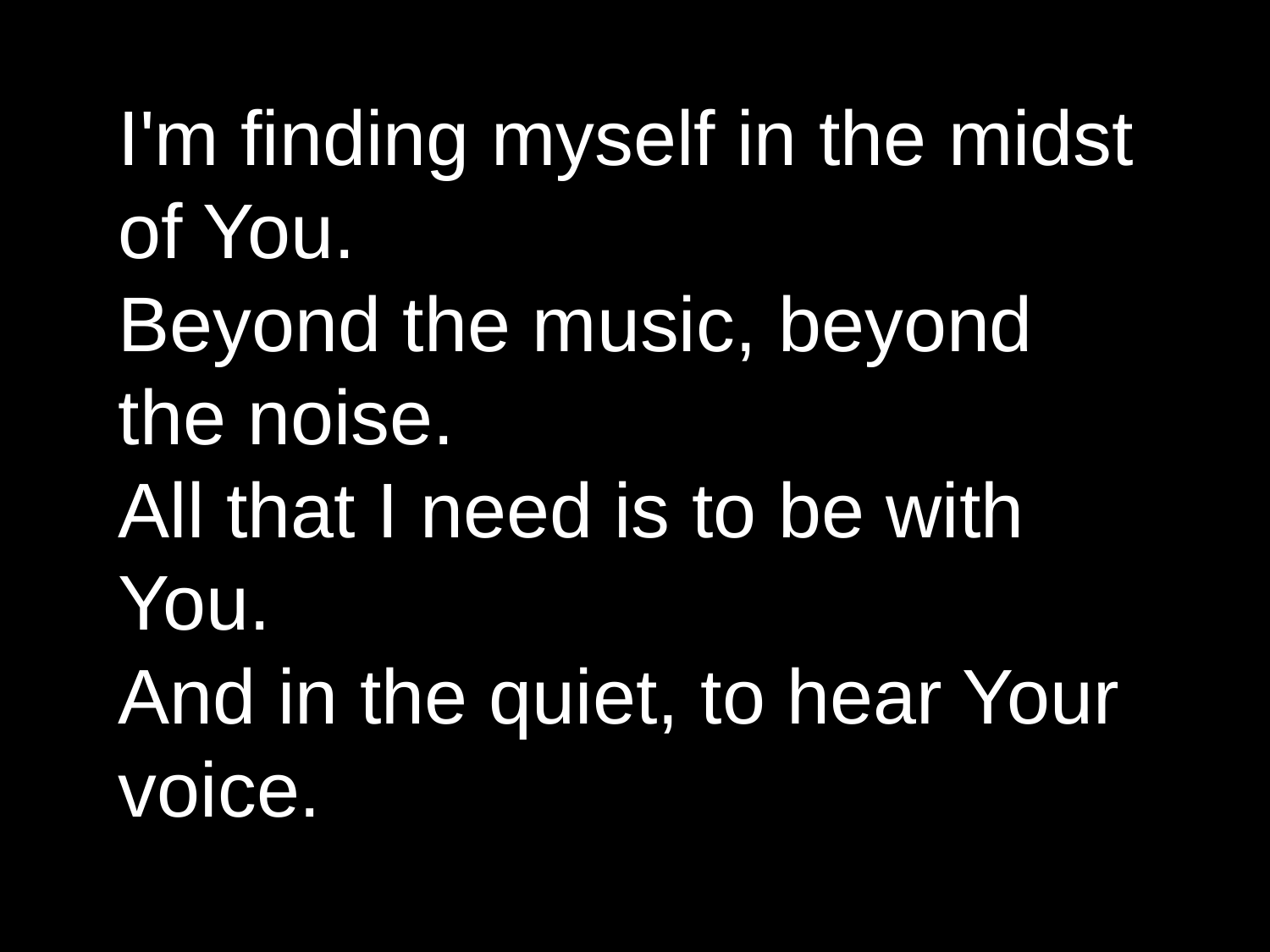

I'm finding myself in the midst of You.
Beyond the music, beyond the noise.
All that I need is to be with You.
And in the quiet, to hear Your voice.